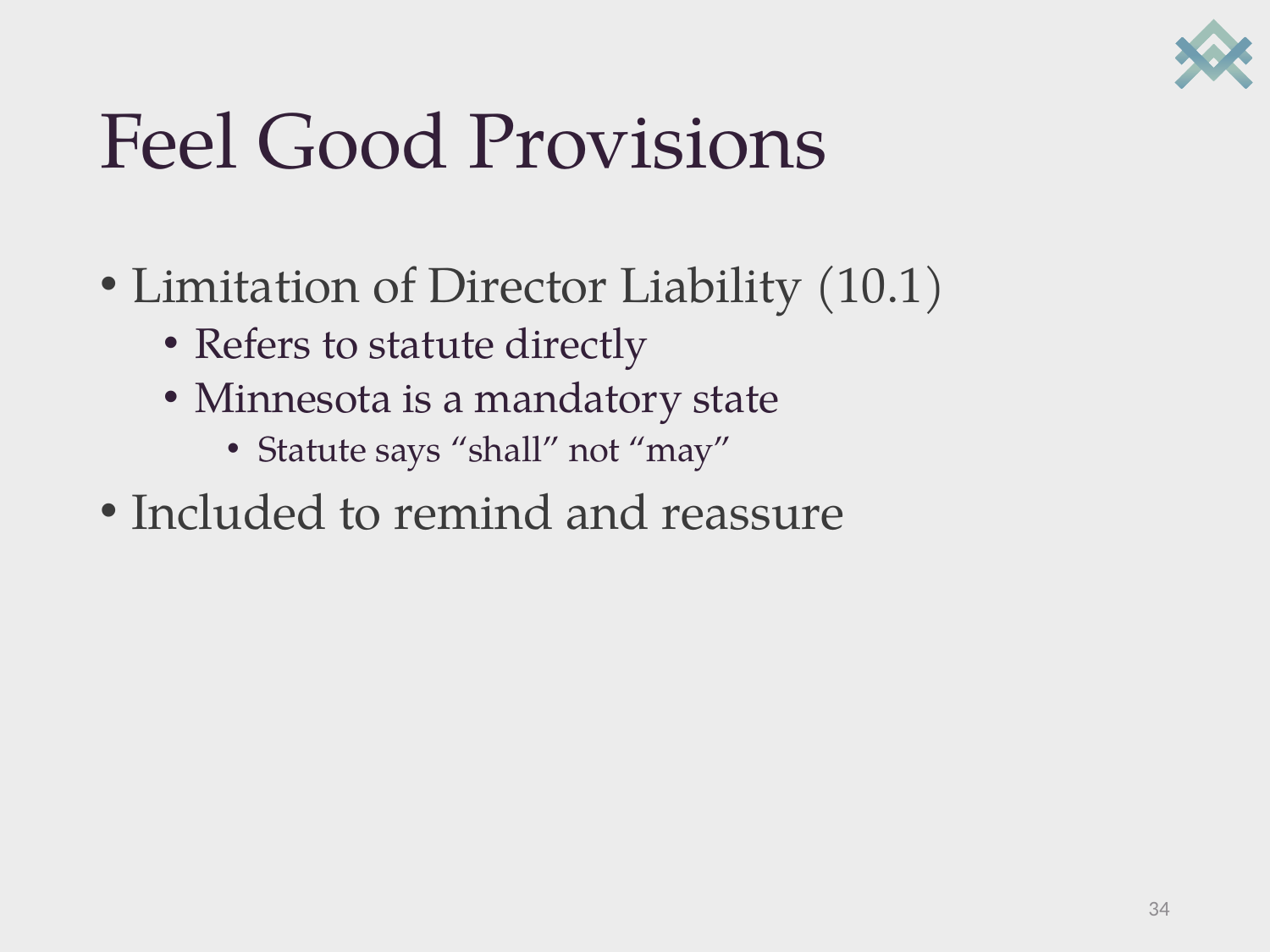

# Feel Good Provisions
Limitation of Director Liability (10.1)
Refers to statute directly
Minnesota is a mandatory state
Statute says “shall” not “may”
Included to remind and reassure

34